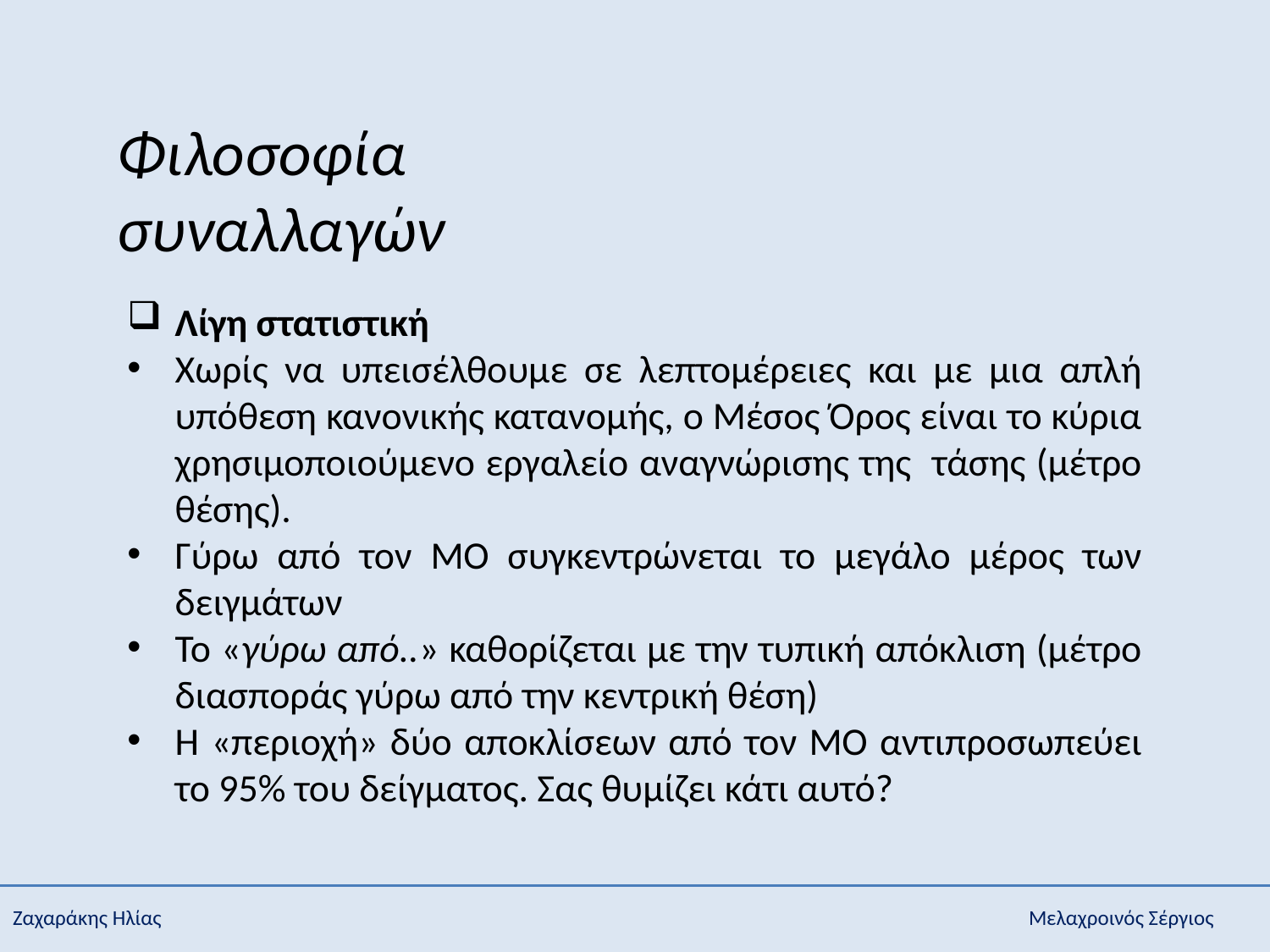

Φιλοσοφία συναλλαγών
Λίγη στατιστική
Χωρίς να υπεισέλθουμε σε λεπτομέρειες και με μια απλή υπόθεση κανονικής κατανομής, ο Μέσος Όρος είναι το κύρια χρησιμοποιούμενο εργαλείο αναγνώρισης της  τάσης (μέτρο θέσης).
Γύρω από τον ΜΟ συγκεντρώνεται το μεγάλο μέρος των δειγμάτων
Το «γύρω από..» καθορίζεται με την τυπική απόκλιση (μέτρο διασποράς γύρω από την κεντρική θέση)
Η «περιοχή» δύο αποκλίσεων από τον ΜΟ αντιπροσωπεύει το 95% του δείγματος. Σας θυμίζει κάτι αυτό?

Ζαχαράκης Ηλίας							Μελαχροινός Σέργιος